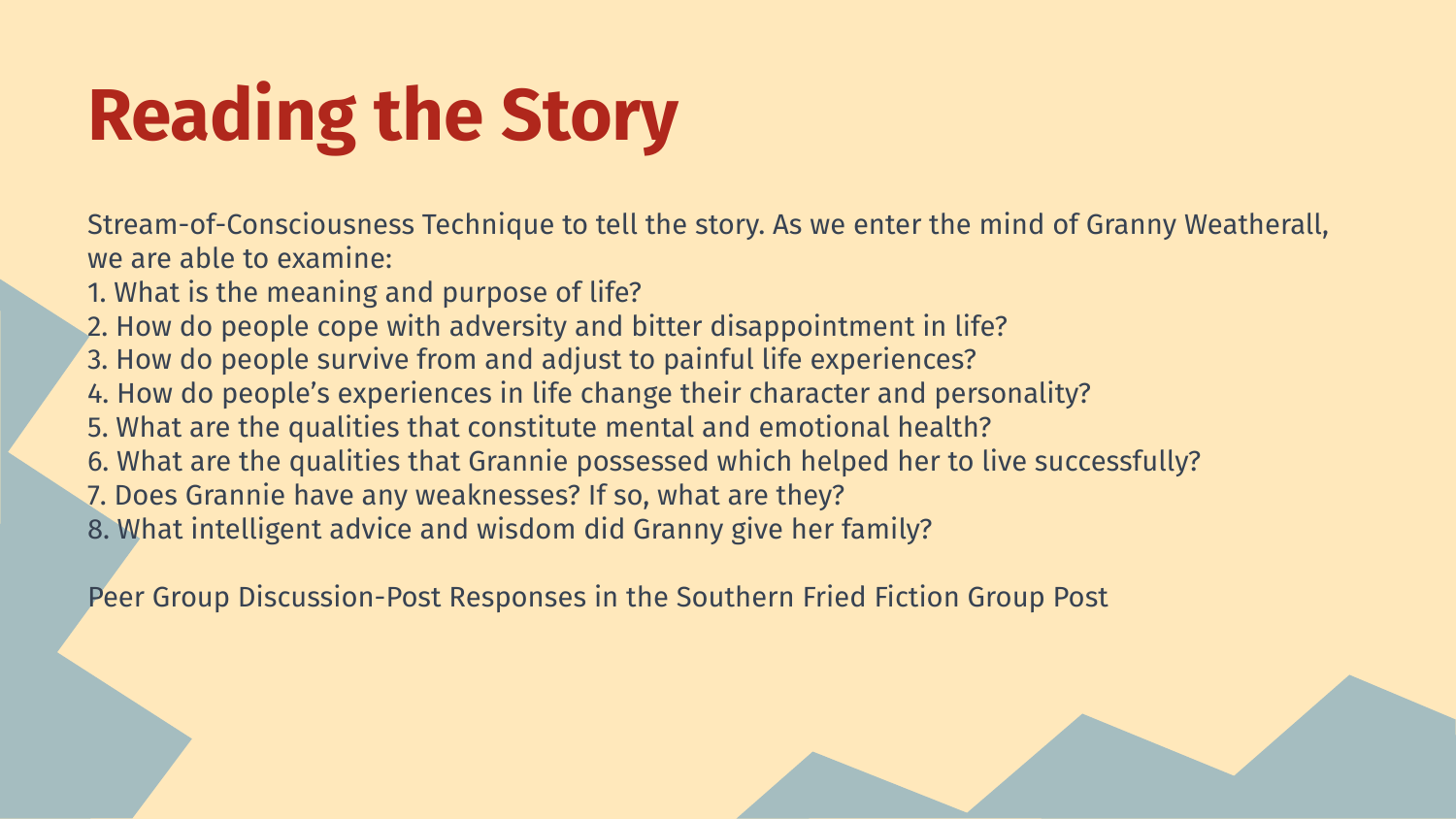

# Reading the Story
Stream-of-Consciousness Technique to tell the story. As we enter the mind of Granny Weatherall, we are able to examine:
1. What is the meaning and purpose of life?
2. How do people cope with adversity and bitter disappointment in life?
3. How do people survive from and adjust to painful life experiences?
4. How do people’s experiences in life change their character and personality?
5. What are the qualities that constitute mental and emotional health?
6. What are the qualities that Grannie possessed which helped her to live successfully?
7. Does Grannie have any weaknesses? If so, what are they?
8. What intelligent advice and wisdom did Granny give her family?

Peer Group Discussion-Post Responses in the Southern Fried Fiction Group Post